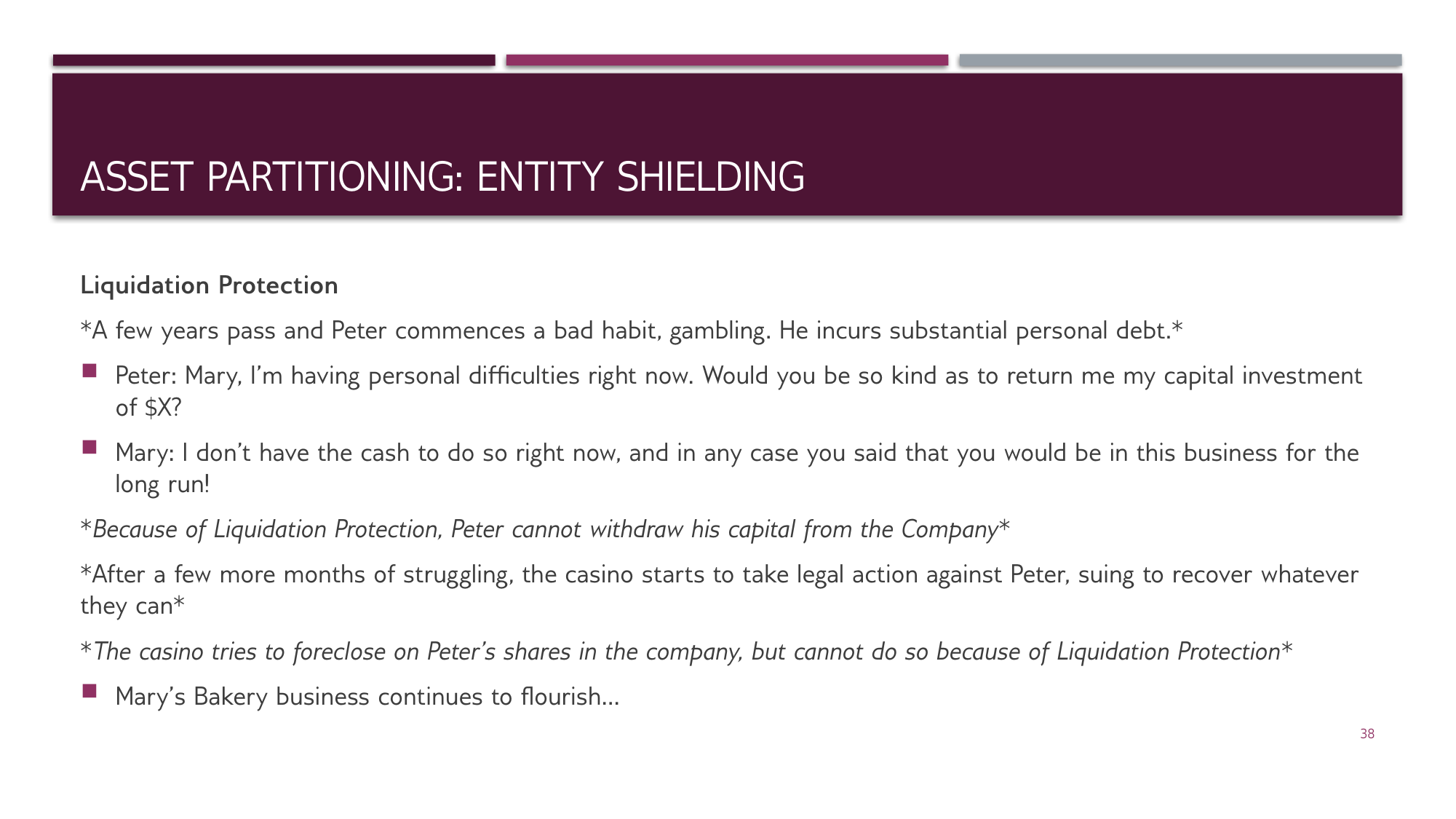

# ASSET PARTITIONING: entity shielding
Liquidation Protection
*A few years pass and Peter commences a bad habit, gambling. He incurs substantial personal debt.*
Peter: Mary, I’m having personal difficulties right now. Would you be so kind as to return me my capital investment of $X?
Mary: I don’t have the cash to do so right now, and in any case you said that you would be in this business for the long run!
*Because of Liquidation Protection, Peter cannot withdraw his capital from the Company*
*After a few more months of struggling, the casino starts to take legal action against Peter, suing to recover whatever they can*
*The casino tries to foreclose on Peter’s shares in the company, but cannot do so because of Liquidation Protection*
Mary’s Bakery business continues to flourish...
38